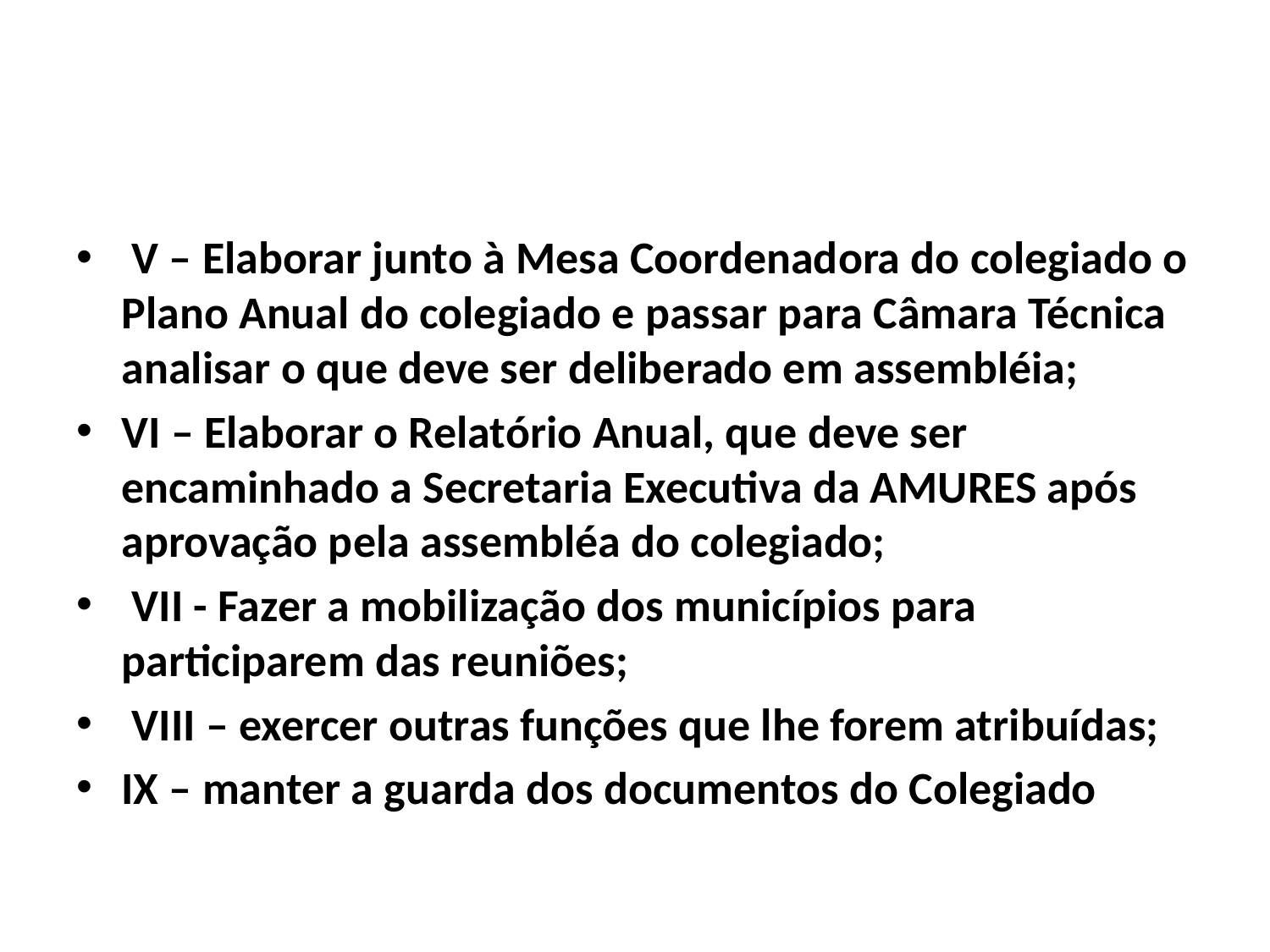

#
 V – Elaborar junto à Mesa Coordenadora do colegiado o Plano Anual do colegiado e passar para Câmara Técnica analisar o que deve ser deliberado em assembléia;
VI – Elaborar o Relatório Anual, que deve ser encaminhado a Secretaria Executiva da AMURES após aprovação pela assembléa do colegiado;
 VII - Fazer a mobilização dos municípios para participarem das reuniões;
 VIII – exercer outras funções que lhe forem atribuídas;
IX – manter a guarda dos documentos do Colegiado